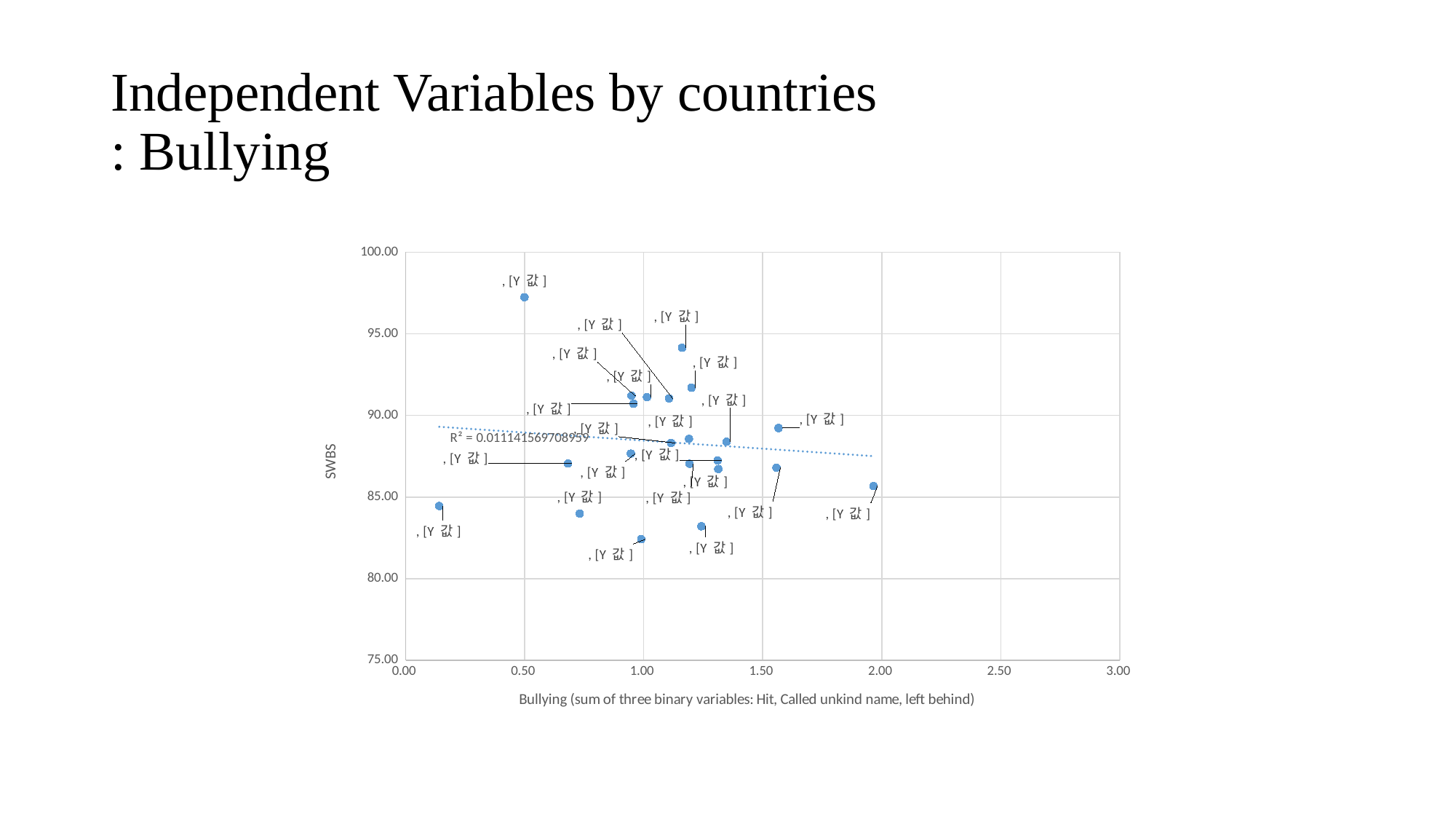

# Independent Variables by countries : Bullying

### Chart

| Category |  |
|---|---|